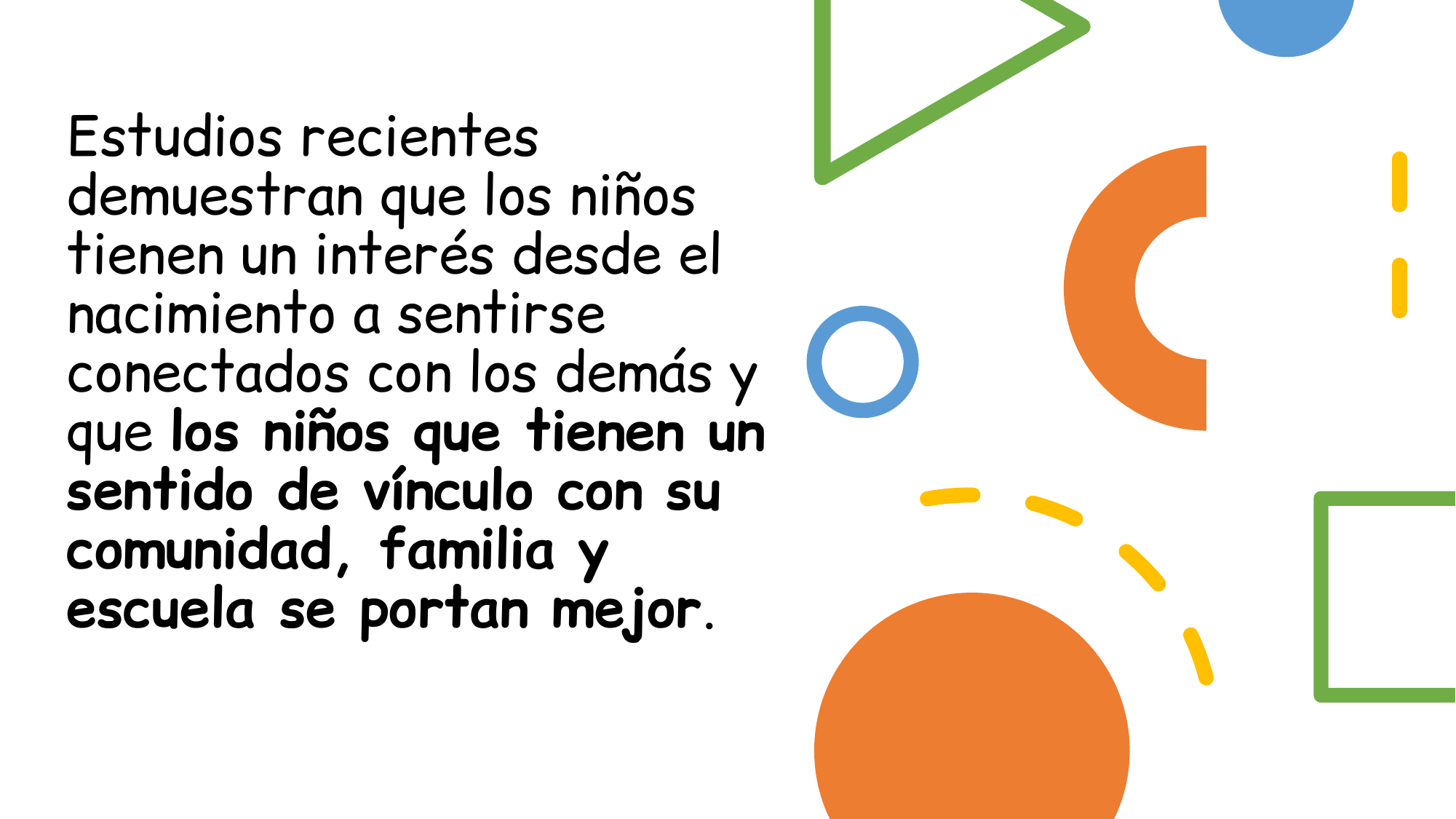

Estudios recientes demuestran que los niños tienen un interés desde el nacimiento a sentirse conectados con los demás y que los niños que tienen un sentido de vínculo con su comunidad, familia y escuela se portan mejor.